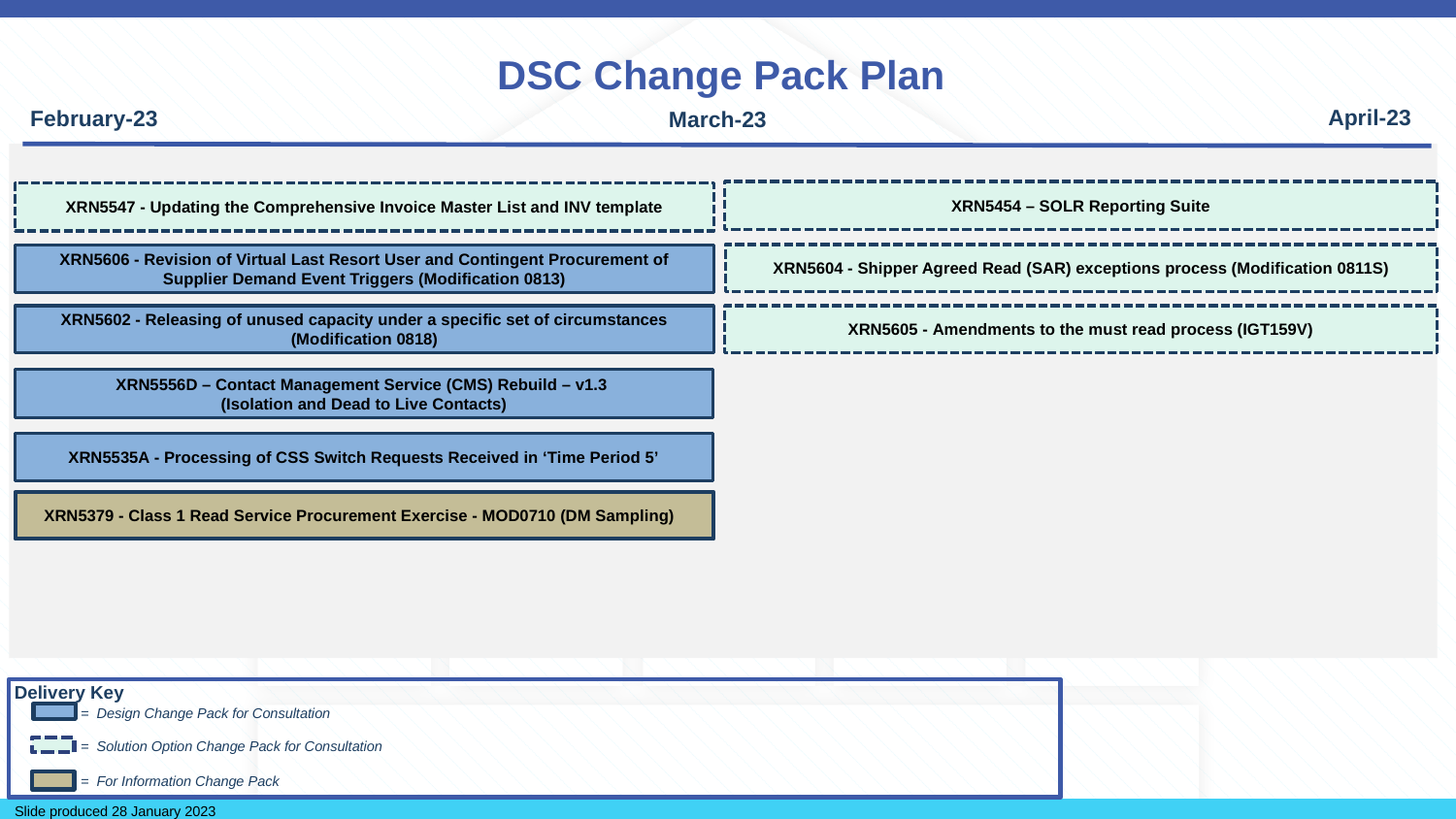

# DSC Change Pack Plan
April-23
February-23
March-23

XRN5454 – SOLR Reporting Suite
XRN5547 - Updating the Comprehensive Invoice Master List and INV template
XRN5604 - Shipper Agreed Read (SAR) exceptions process (Modification 0811S)
XRN5606 - Revision of Virtual Last Resort User and Contingent Procurement of Supplier Demand Event Triggers (Modification 0813)
XRN5605 - Amendments to the must read process (IGT159V)
XRN5602 - Releasing of unused capacity under a specific set of circumstances (Modification 0818)
XRN5556D – Contact Management Service (CMS) Rebuild – v1.3
(Isolation and Dead to Live Contacts)
XRN5535A - Processing of CSS Switch Requests Received in ‘Time Period 5’
XRN5379 - Class 1 Read Service Procurement Exercise - MOD0710 (DM Sampling)
Delivery Key

             =  Design Change Pack for Consultation

             =  Solution Option Change Pack for Consultation

             =  For Information Change Pack

Slide produced 28 January 2023